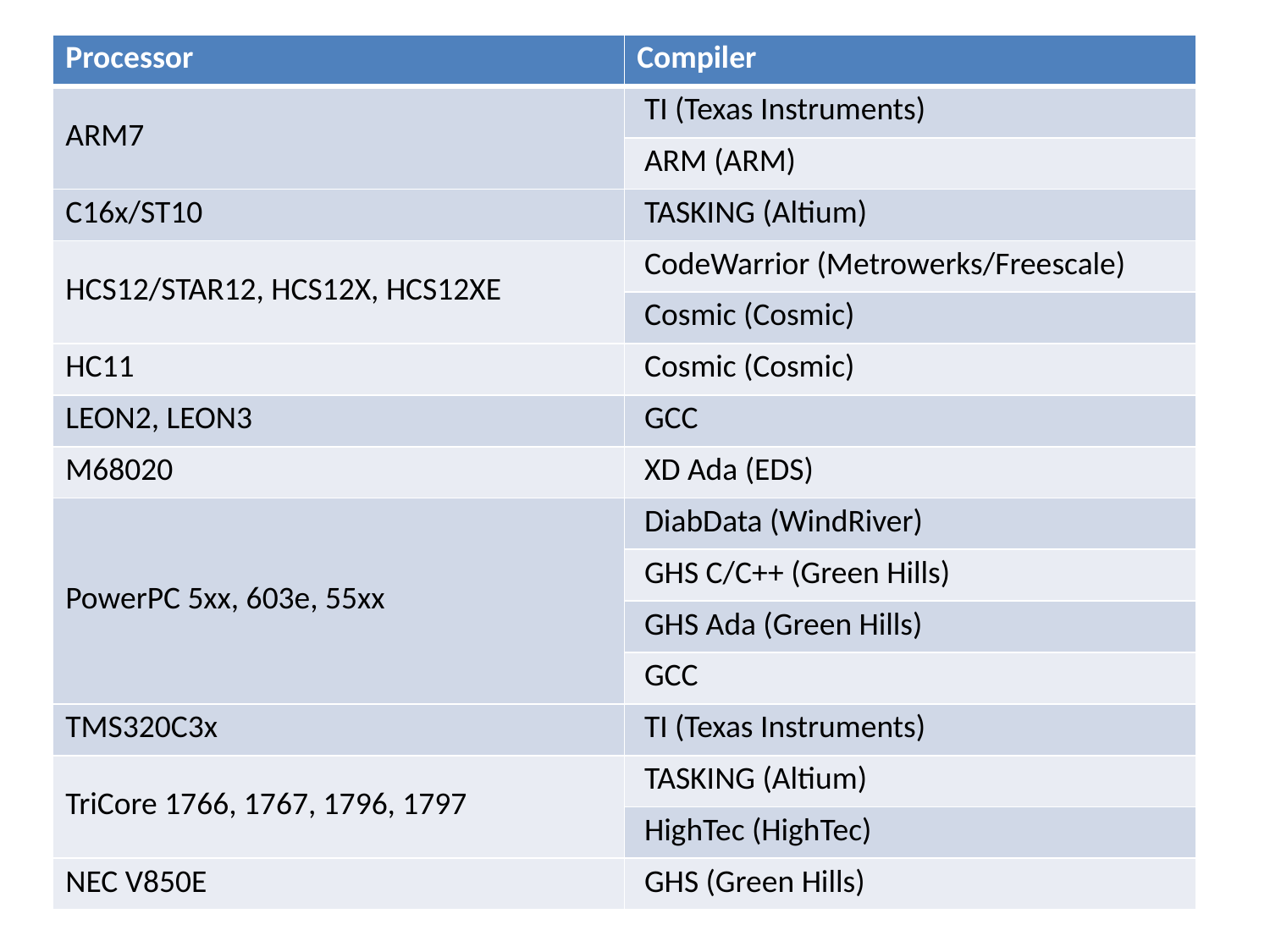

| Processor | Compiler |
| --- | --- |
| ARM7 | TI (Texas Instruments) |
|  | ARM (ARM) |
| C16x/ST10 | TASKING (Altium) |
| HCS12/STAR12, HCS12X, HCS12XE | CodeWarrior (Metrowerks/Freescale) |
|  | Cosmic (Cosmic) |
| HC11 | Cosmic (Cosmic) |
| LEON2, LEON3 | GCC |
| M68020 | XD Ada (EDS) |
| PowerPC 5xx, 603e, 55xx | DiabData (WindRiver) |
|  | GHS C/C++ (Green Hills) |
|  | GHS Ada (Green Hills) |
|  | GCC |
| TMS320C3x | TI (Texas Instruments) |
| TriCore 1766, 1767, 1796, 1797 | TASKING (Altium) |
|  | HighTec (HighTec) |
| NEC V850E | GHS (Green Hills) |